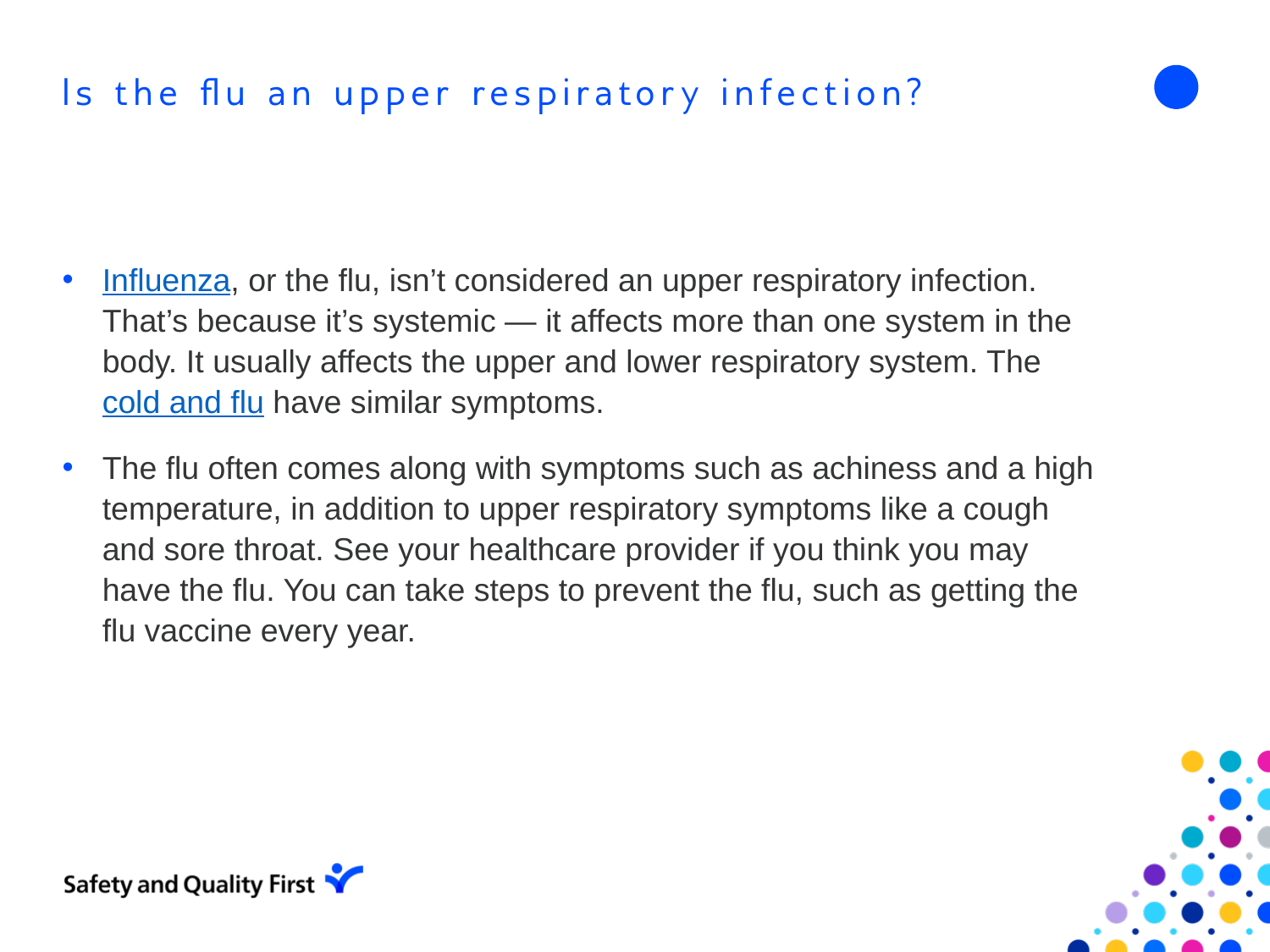

# Is the flu an upper respiratory infection?

Influenza, or the flu, isn’t considered an upper respiratory infection. That’s because it’s systemic — it affects more than one system in the body. It usually affects the upper and lower respiratory system. The cold and flu have similar symptoms.
The flu often comes along with symptoms such as achiness and a high temperature, in addition to upper respiratory symptoms like a cough and sore throat. See your healthcare provider if you think you may have the flu. You can take steps to prevent the flu, such as getting the flu vaccine every year.